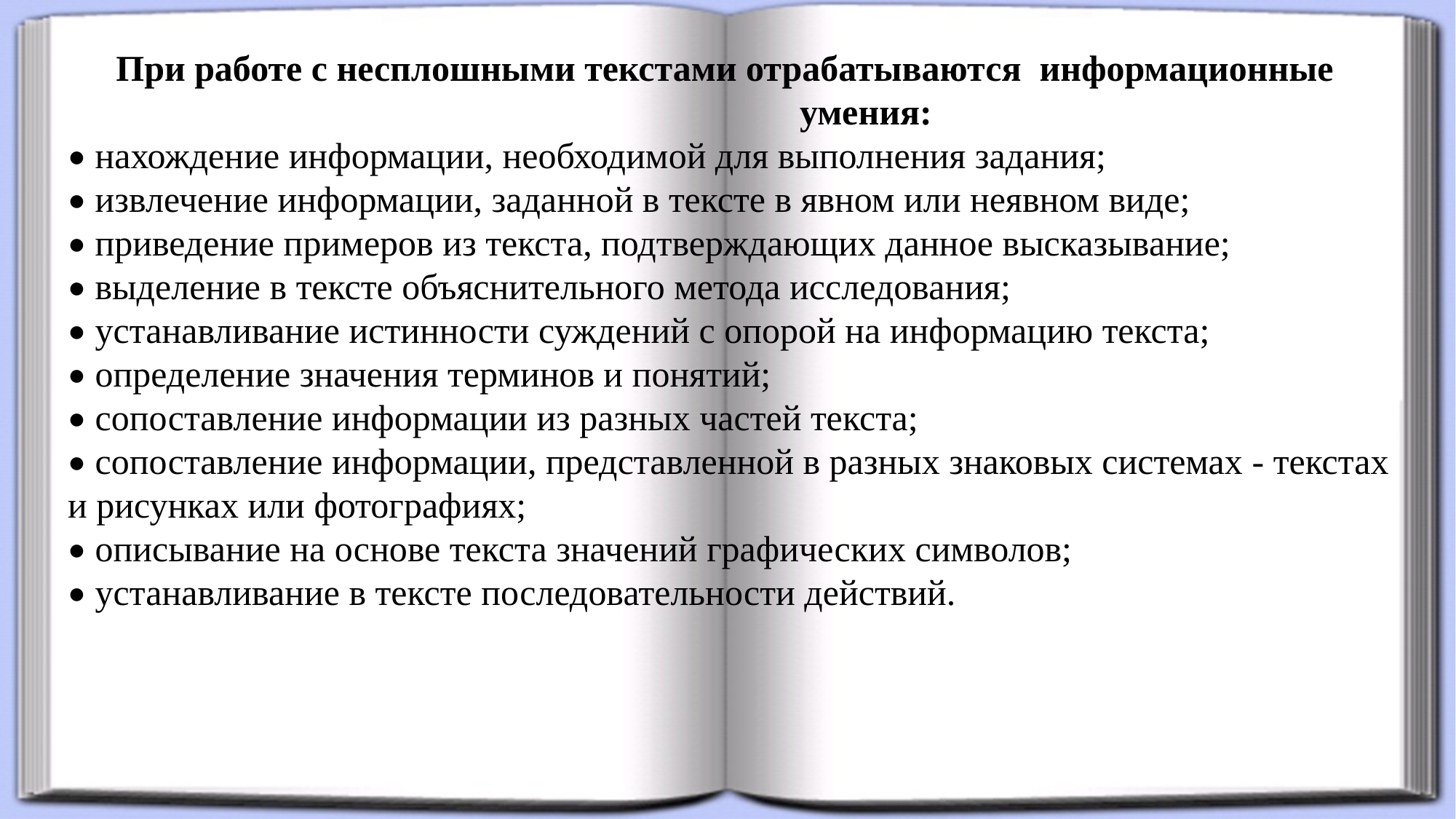

При работе с несплошными текстами отрабатываются  информационные                                           умения:
• нахождение информации, необходимой для выполнения задания;
• извлечение информации, заданной в тексте в явном или неявном виде;
• приведение примеров из текста, подтверждающих данное высказывание;
• выделение в тексте объяснительного метода исследования;
• устанавливание истинности суждений с опорой на информацию текста;
• определение значения терминов и понятий;
• сопоставление информации из разных частей текста;
• сопоставление информации, представленной в разных знаковых системах - текстах и рисунках или фотографиях;
• описывание на основе текста значений графических символов;
• устанавливание в тексте последовательности действий.
#